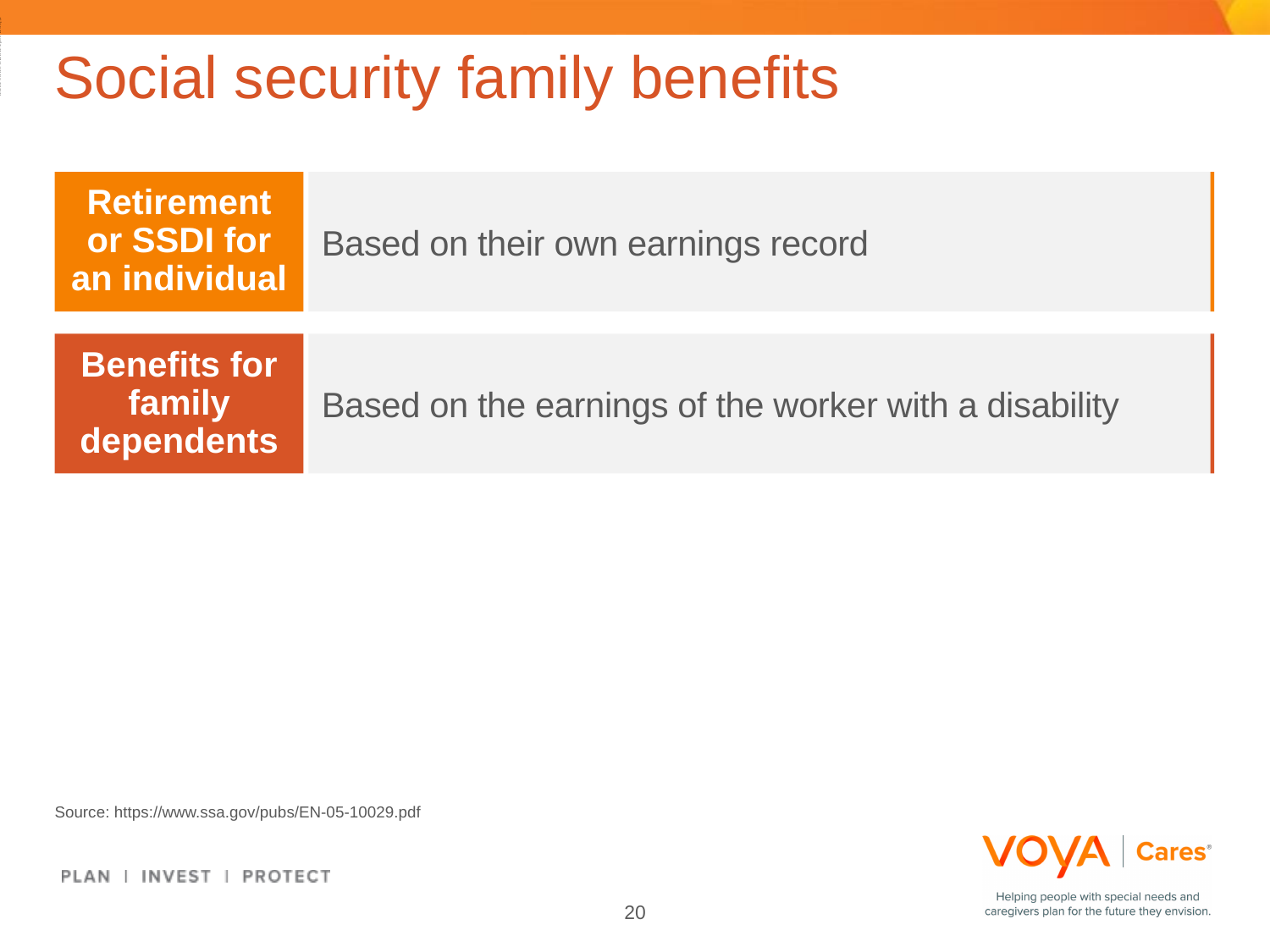

ADMASTER-STAMP!20190814-925419-2793995
# Social security family benefits
Retirement or SSDI for an individual
Based on their own earnings record

Benefits for family dependents
Based on the earnings of the worker with a disability

Source: https://www.ssa.gov/pubs/EN-05-10029.pdf